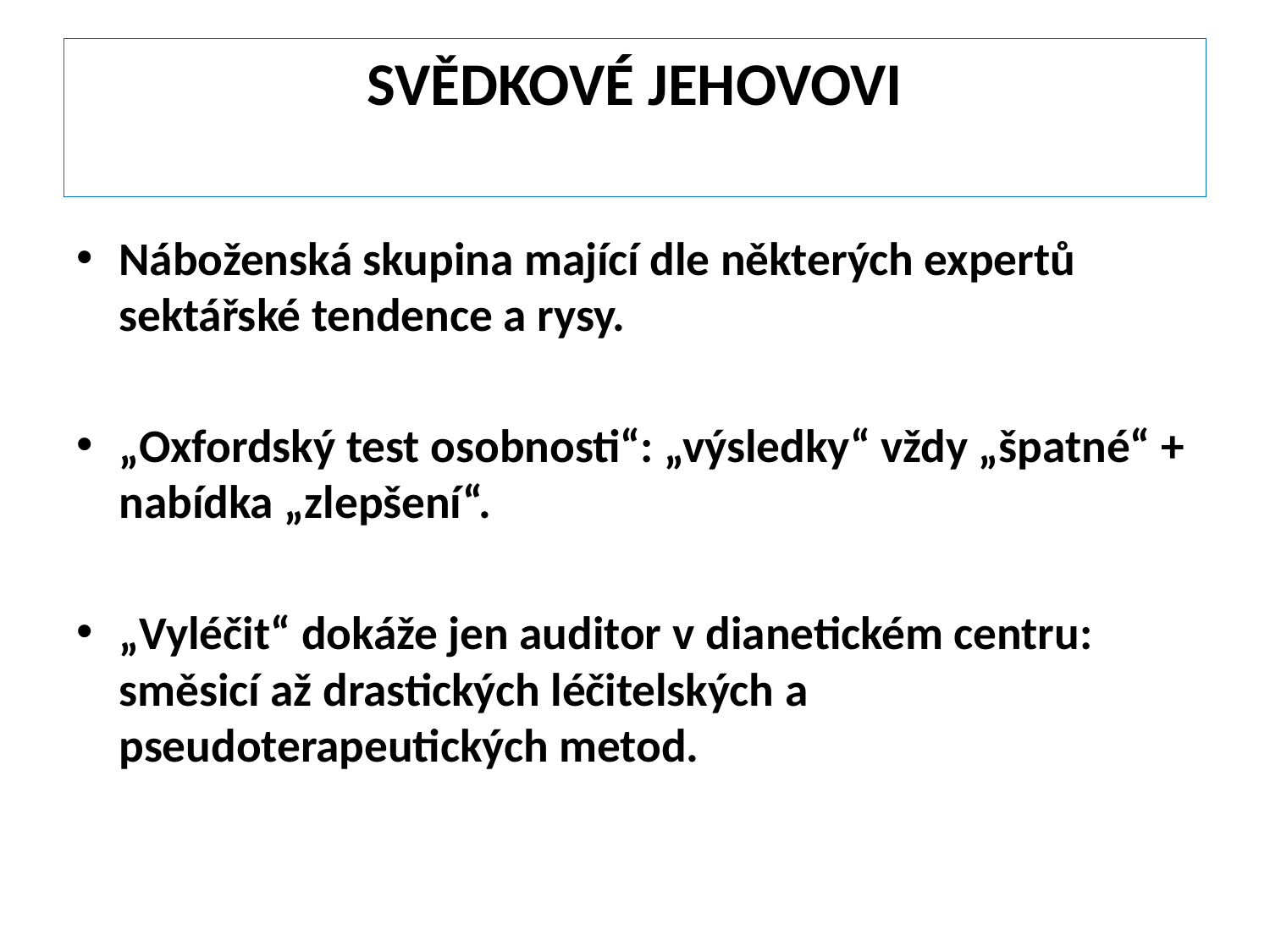

# SVĚDKOVÉ JEHOVOVI
Náboženská skupina mající dle některých expertů sektářské tendence a rysy.

„Oxfordský test osobnosti“: „výsledky“ vždy „špatné“ + nabídka „zlepšení“.

„Vyléčit“ dokáže jen auditor v dianetickém centru: směsicí až drastických léčitelských a pseudoterapeutických metod.